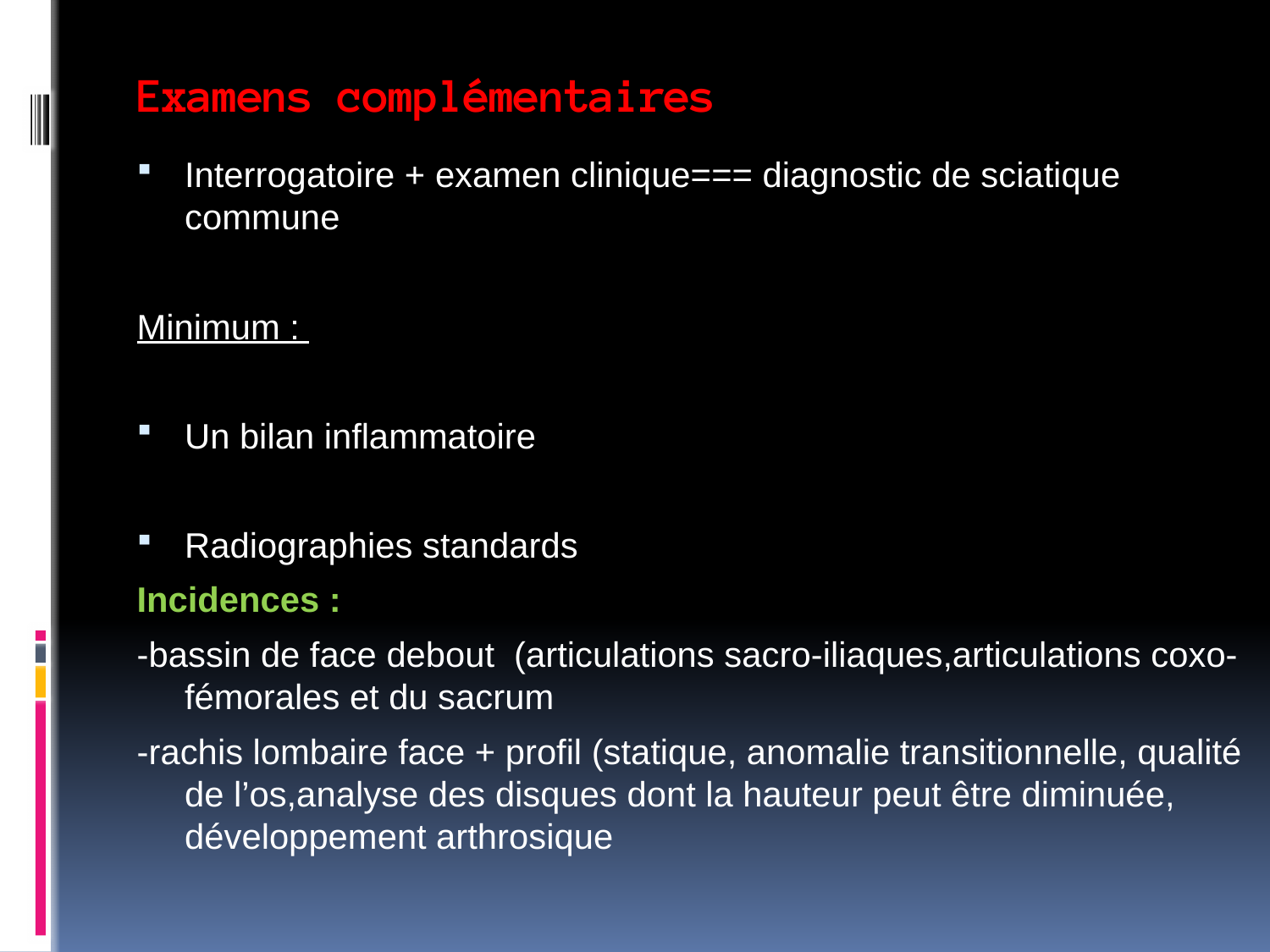

# Examens complémentaires
Interrogatoire + examen clinique=== diagnostic de sciatique commune

Minimum :

Un bilan inflammatoire

Radiographies standards
Incidences :
-bassin de face debout  (articulations sacro-iliaques,articulations coxo-fémorales et du sacrum
-rachis lombaire face + profil (statique, anomalie transitionnelle, qualité de l’os,analyse des disques dont la hauteur peut être diminuée, développement arthrosique